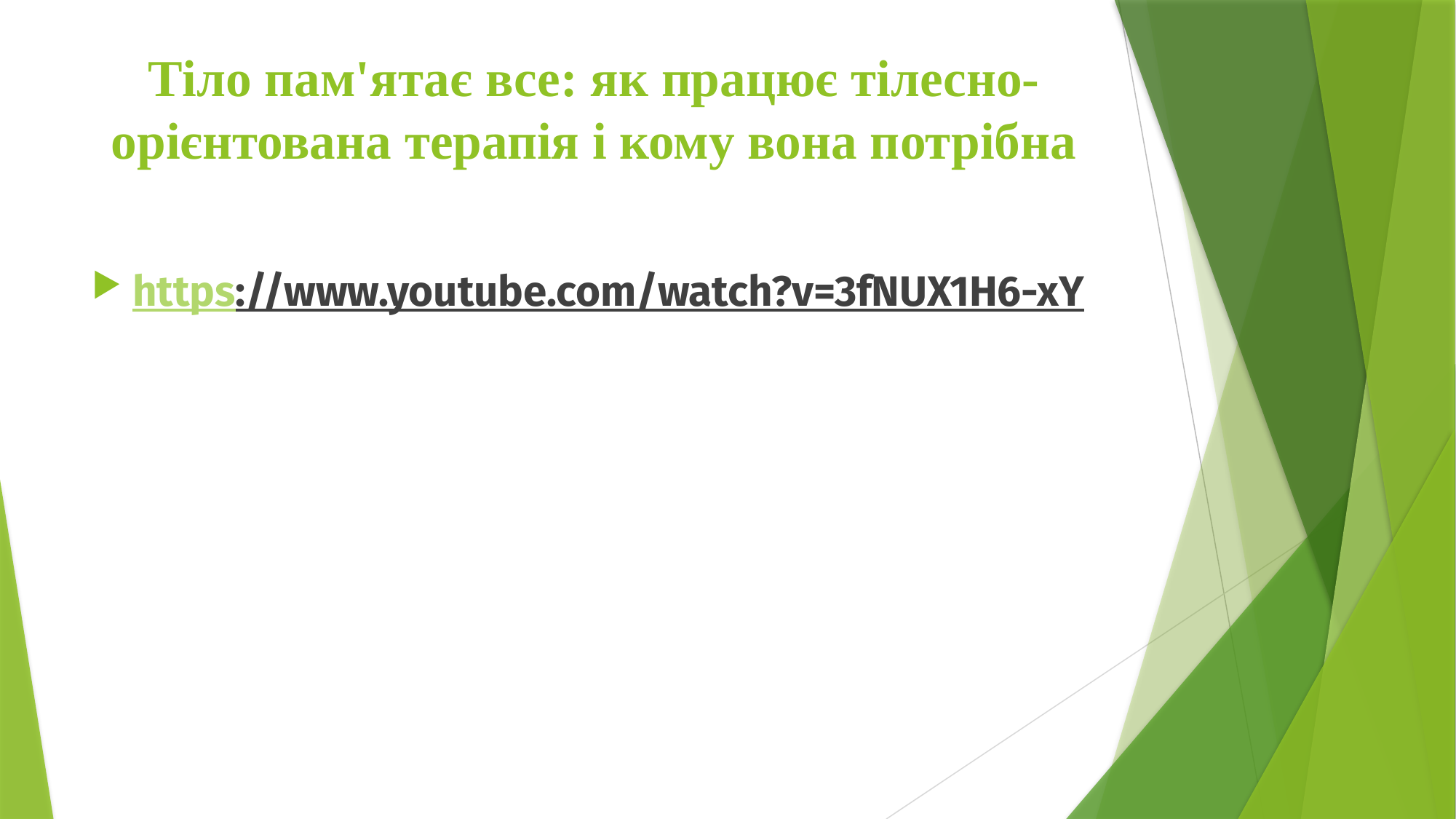

# Тіло пам'ятає все: як працює тілесно-орієнтована терапія і кому вона потрібна
https://www.youtube.com/watch?v=3fNUX1H6-xY